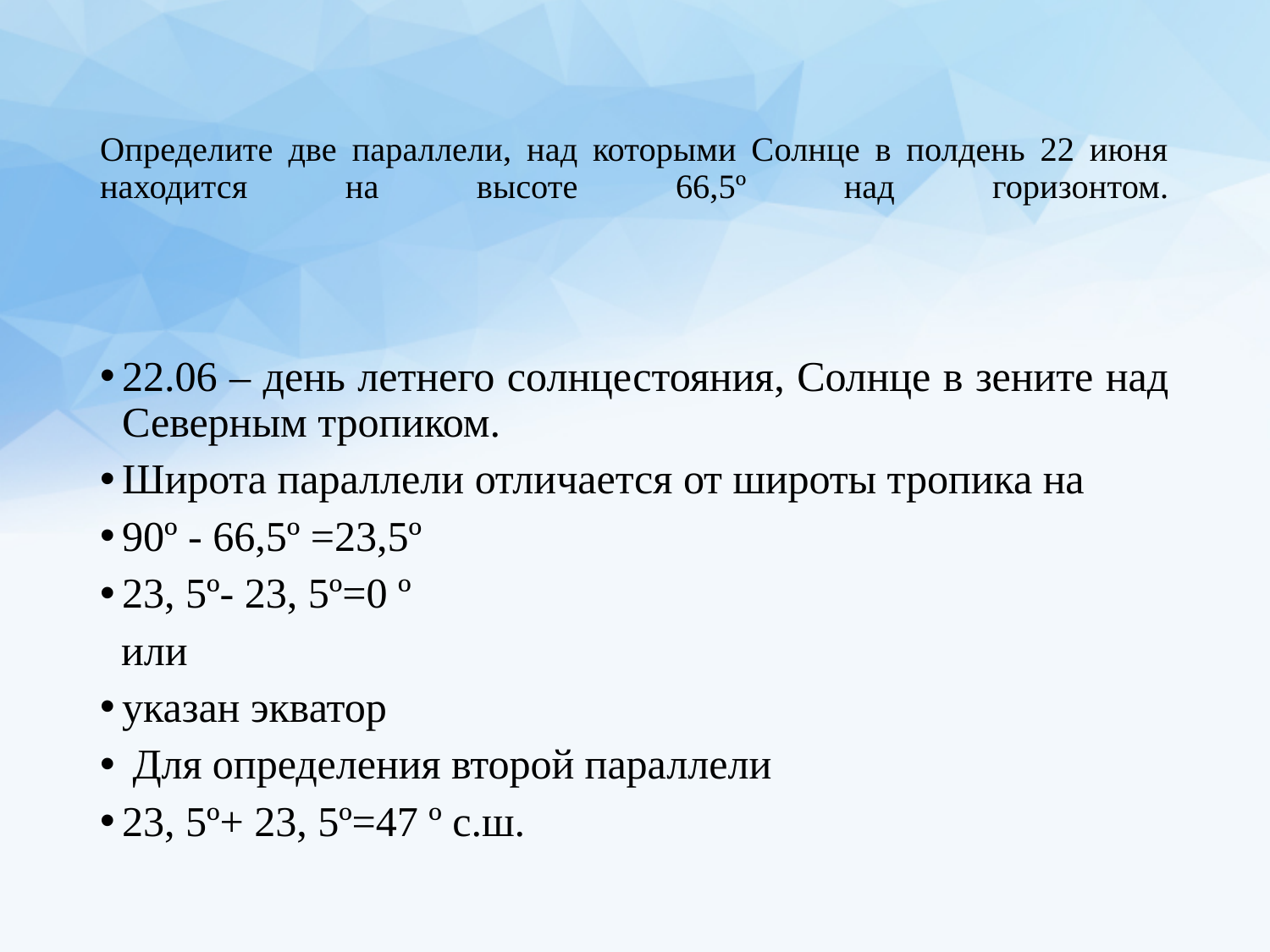

# Определите две параллели, над которыми Солнце в полдень 22 июня находится на высоте 66,5º над горизонтом.

22.06 – день летнего солнцестояния, Солнце в зените над Северным тропиком.
Широта параллели отличается от широты тропика на
90º - 66,5º =23,5º
23, 5º- 23, 5º=0 º
  или
указан экватор
 Для определения второй параллели
23, 5º+ 23, 5º=47 º с.ш.